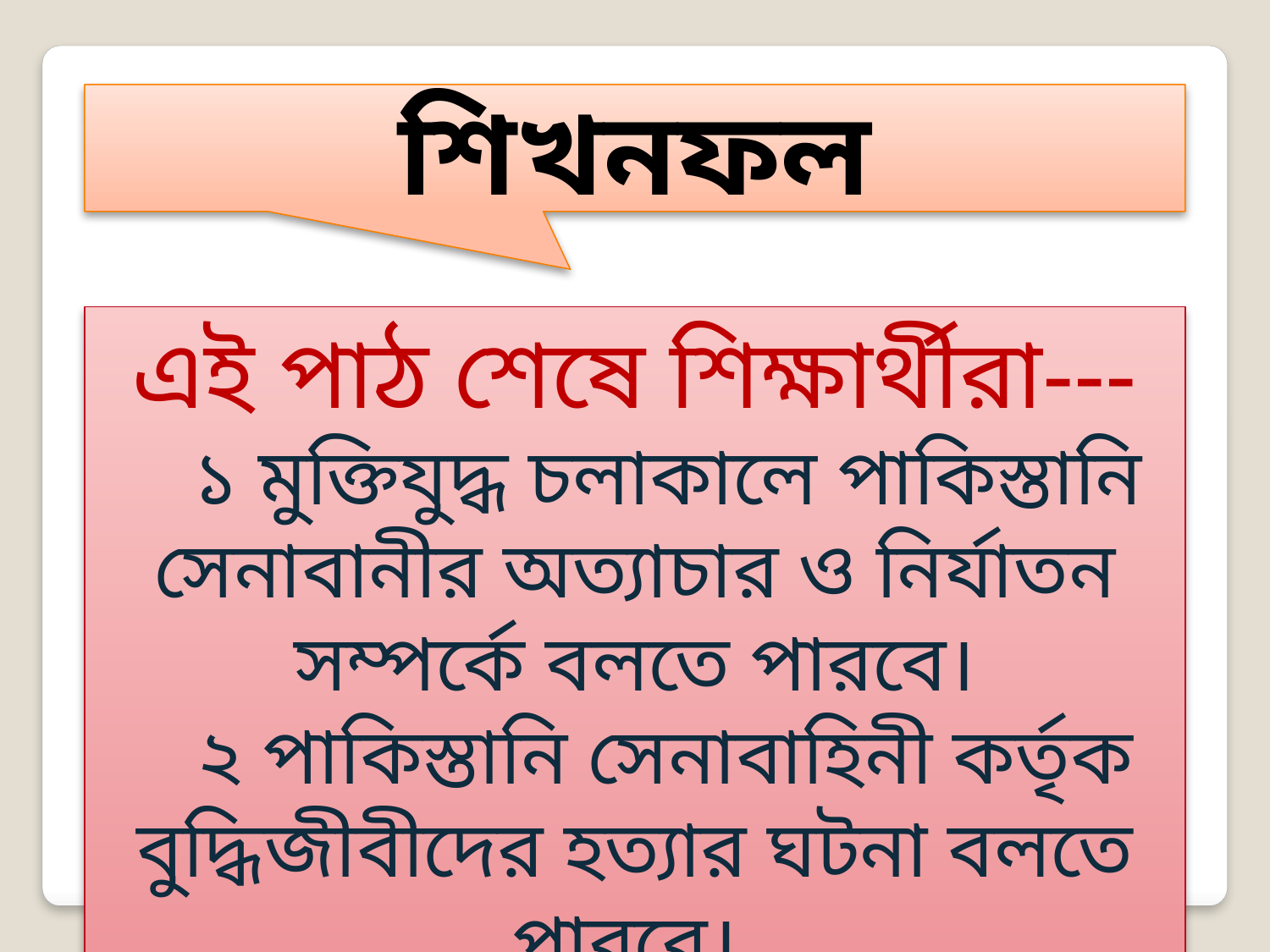

শিখনফল
এই পাঠ শেষে শিক্ষার্থীরা---
   ১ মুক্তিযুদ্ধ চলাকালে পাকিস্তানি সেনাবানীর অত্যাচার ও নির্যাতন সম্পর্কে বলতে পারবে।
   ২ পাকিস্তানি সেনাবাহিনী কর্তৃক বুদ্ধিজীবীদের হত্যার ঘটনা বলতে পারবে।